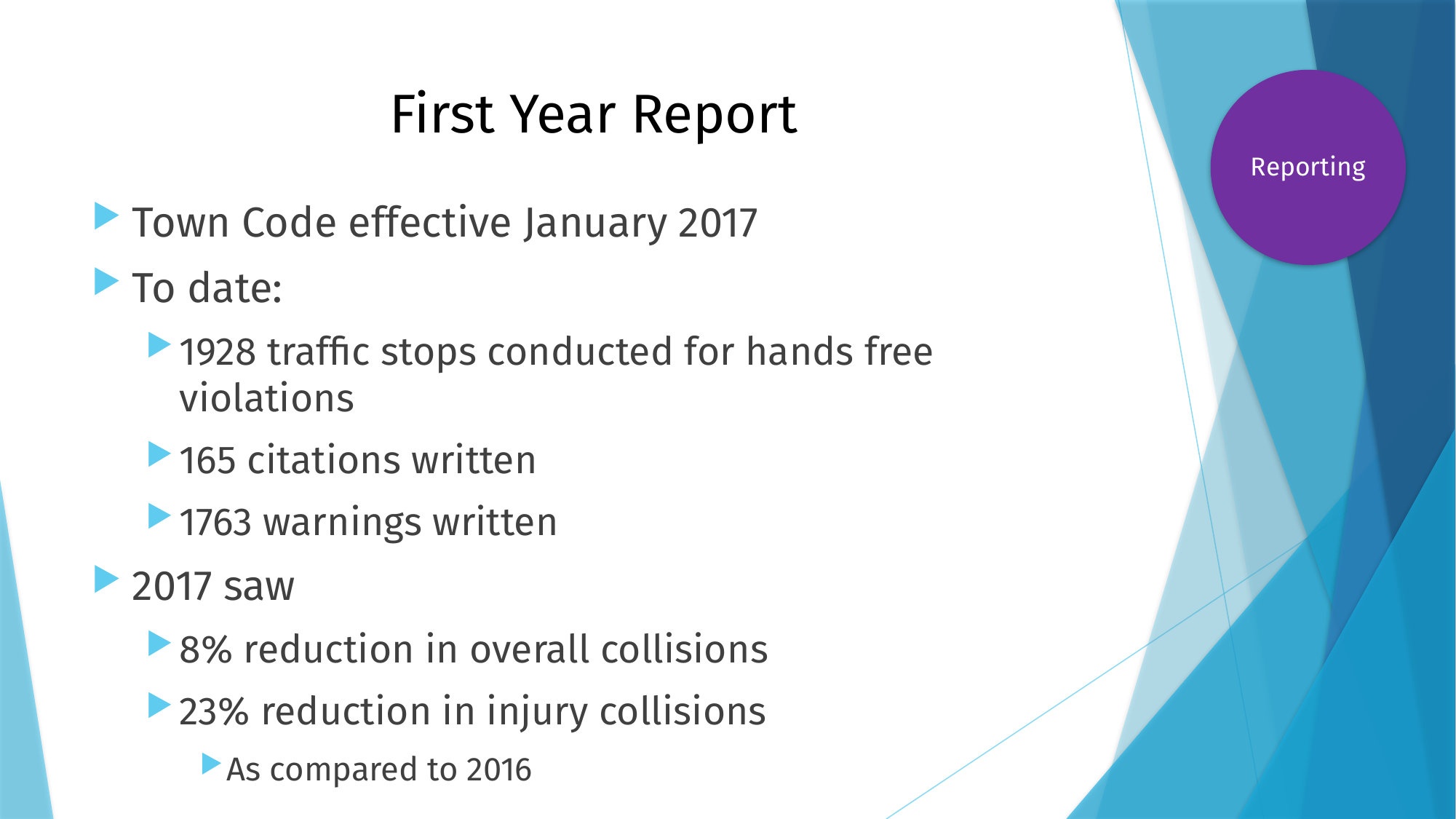

Reporting
# First Year Report
Town Code effective January 2017
To date:
1928 traffic stops conducted for hands free violations
165 citations written
1763 warnings written
2017 saw
8% reduction in overall collisions
23% reduction in injury collisions
As compared to 2016